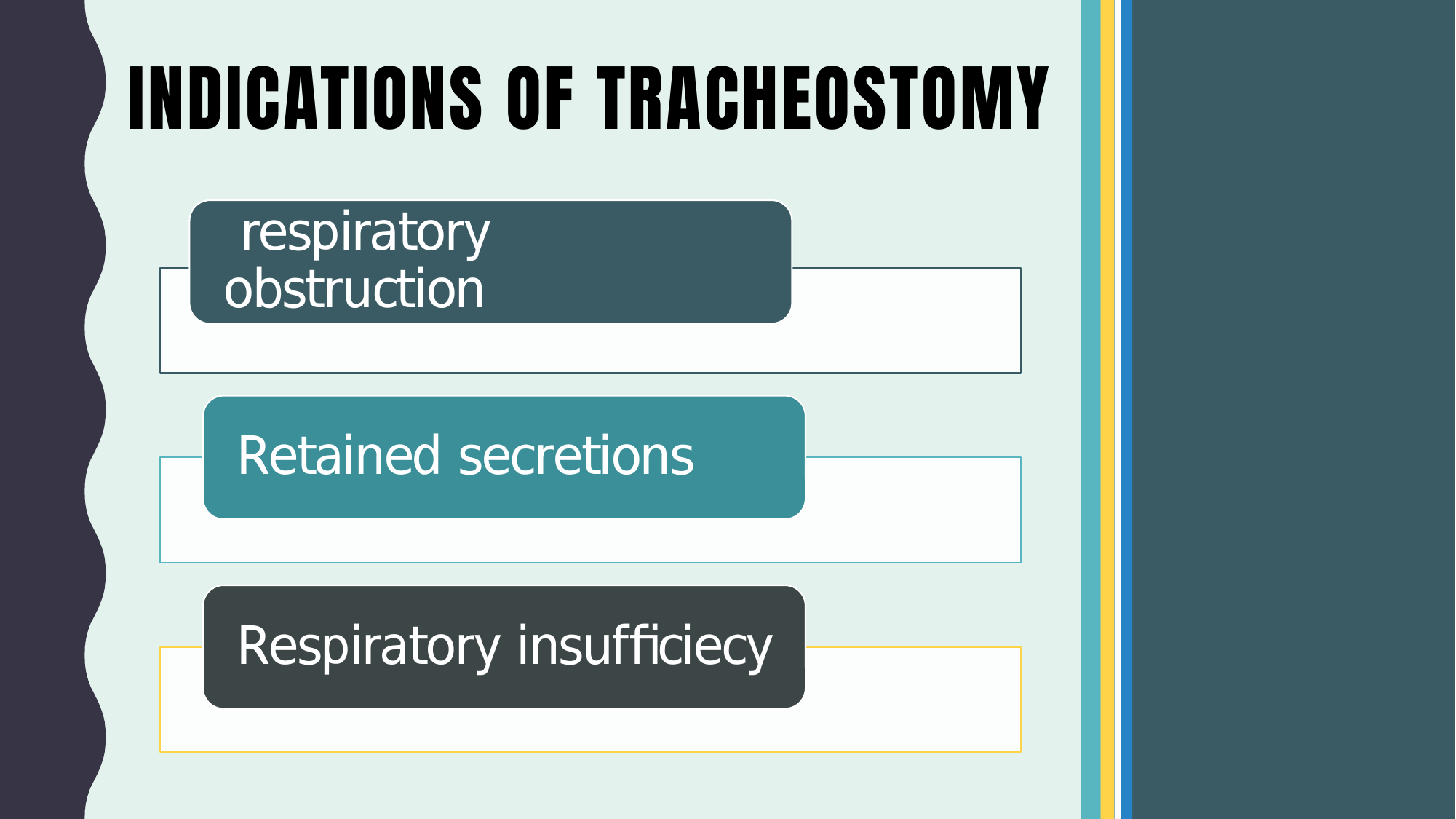

# Indications of Tracheostomy
 respiratory obstruction
Retained secretions
Respiratory insufficiecy